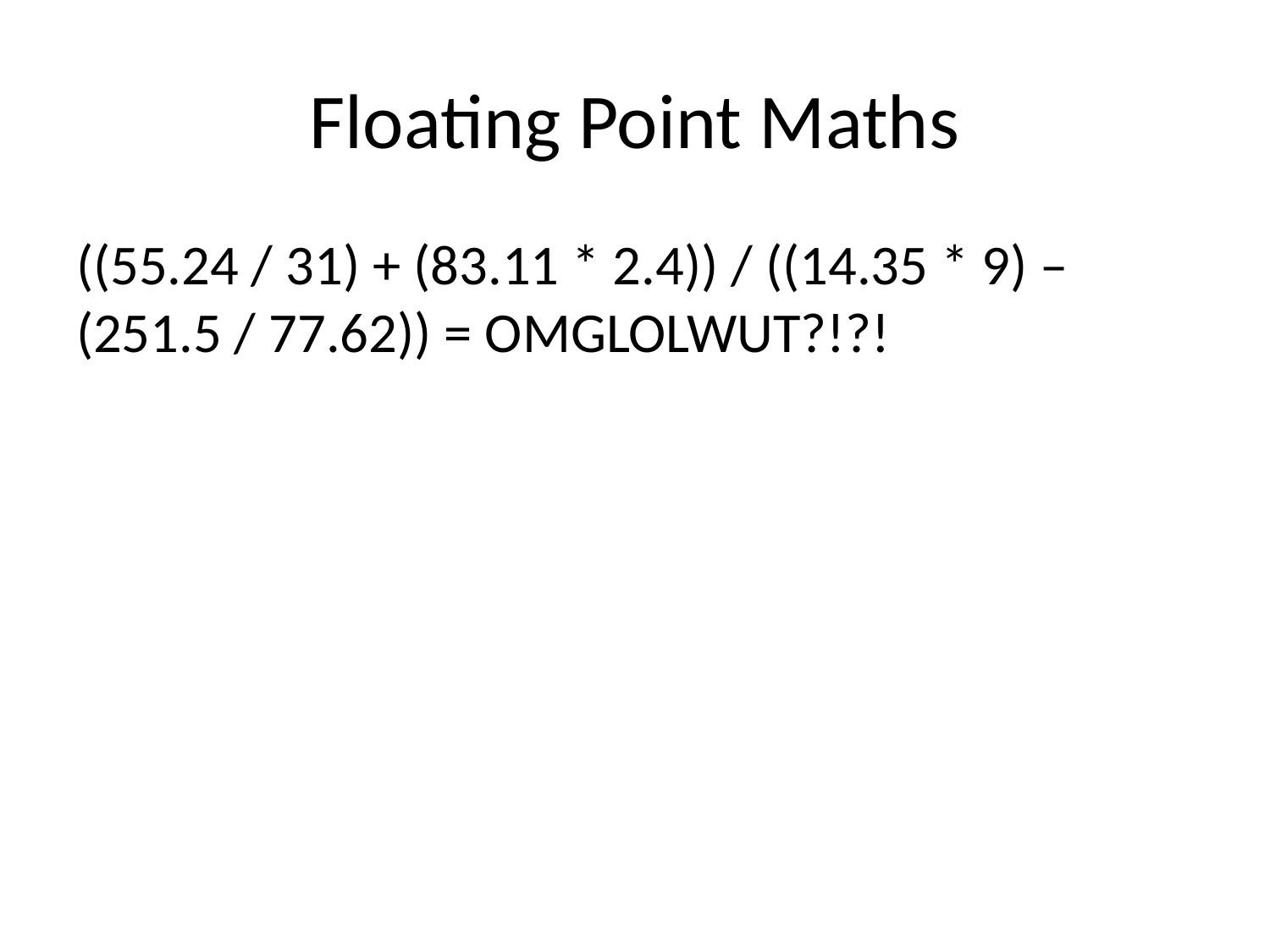

# Floating Point Maths
((55.24 / 31) + (83.11 * 2.4)) / ((14.35 * 9) – (251.5 / 77.62)) = OMGLOLWUT?!?!